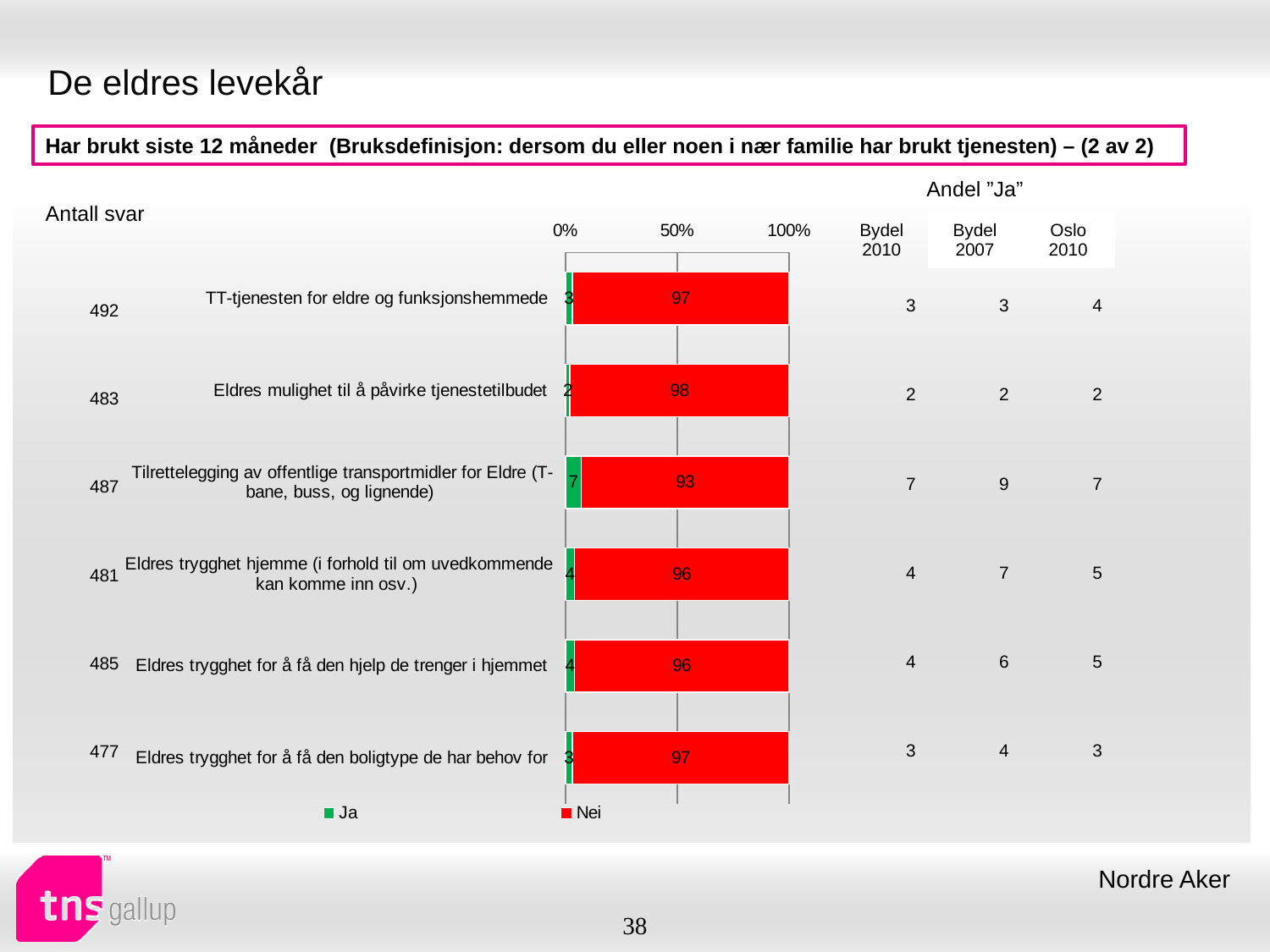

# De eldres levekår
Har brukt siste 12 måneder  (Bruksdefinisjon: dersom du eller noen i nær familie har brukt tjenesten) – (2 av 2)
| Andel ”Ja” |  |  |
| --- | --- | --- |
| Bydel 2010 | Bydel 2007 | Oslo 2010 |
| Antall svar |
| --- |

### Chart

| Category | Ja | Nei |
|---|---|---|
| TT-tjenesten for eldre og funksjonshemmede  | 3.0 | 97.0 |
| Eldres mulighet til å påvirke tjenestetilbudet  | 2.0 | 98.0 |
| Tilrettelegging av offentlige transportmidler for Eldre (T-bane, buss, og lignende)  | 7.0 | 93.0 |
| Eldres trygghet hjemme (i forhold til om uvedkommende kan komme inn osv.)  | 4.0 | 96.0 |
| Eldres trygghet for å få den hjelp de trenger i hjemmet  | 4.0 | 96.0 |
| Eldres trygghet for å få den boligtype de har behov for  | 3.0 | 97.0 |
| 3 | 3 | 4 |
| --- | --- | --- |
| 2 | 2 | 2 |
| 7 | 9 | 7 |
| 4 | 7 | 5 |
| 4 | 6 | 5 |
| 3 | 4 | 3 |
| 492 |
| --- |
| 483 |
| 487 |
| 481 |
| 485 |
| 477 |
Nordre Aker
38